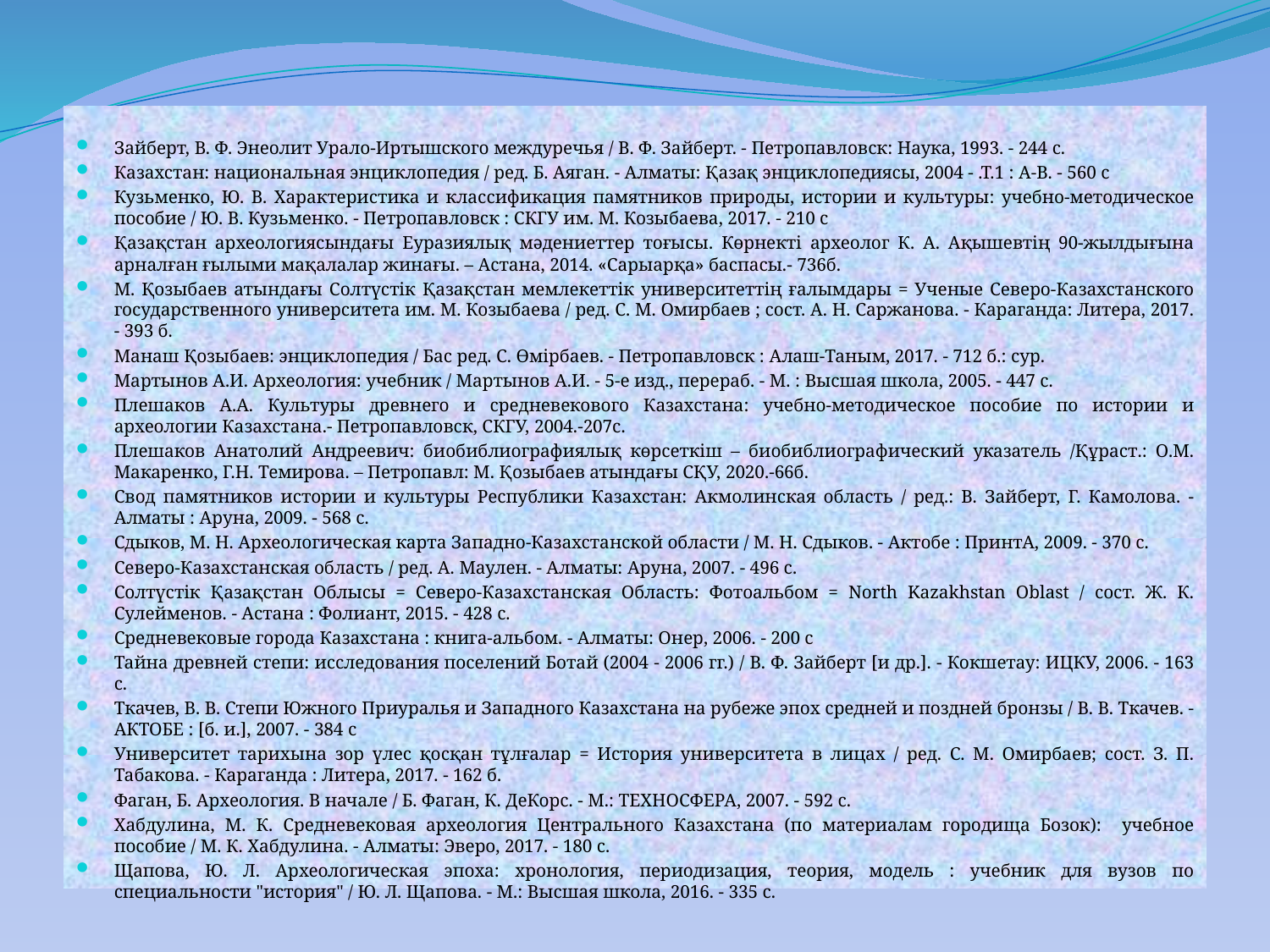

Зайберт, В. Ф. Энеолит Урало-Иртышского междуречья / В. Ф. Зайберт. - Петропавловск: Наука, 1993. - 244 с.
Казахстан: национальная энциклопедия / ред. Б. Аяган. - Алматы: Қазақ энциклопедиясы, 2004 - .Т.1 : А-В. - 560 с
Кузьменко, Ю. В. Характеристика и классификация памятников природы, истории и культуры: учебно-методическое пособие / Ю. В. Кузьменко. - Петропавловск : СКГУ им. М. Козыбаева, 2017. - 210 с
Қазақстан археологиясындағы Еуразиялық мәдениеттер тоғысы. Көрнекті археолог К. А. Ақышевтің 90-жылдығына арналған ғылыми мақалалар жинағы. – Астана, 2014. «Сарыарқа» баспасы.- 736б.
М. Қозыбаев атындағы Солтүстік Қазақстан мемлекеттік университеттің ғалымдары = Ученые Северо-Казахстанского государственного университета им. М. Козыбаева / ред. С. М. Омирбаев ; сост. А. Н. Саржанова. - Караганда: Литера, 2017. - 393 б.
Манаш Қозыбаев: энциклопедия / Бас ред. С. Өмірбаев. - Петропавловск : Алаш-Таным, 2017. - 712 б.: сур.
Мартынов А.И. Археология: учебник / Мартынов А.И. - 5-е изд., перераб. - М. : Высшая школа, 2005. - 447 с.
Плешаков А.А. Культуры древнего и средневекового Казахстана: учебно-методическое пособие по истории и археологии Казахстана.- Петропавловск, СКГУ, 2004.-207с.
Плешаков Анатолий Андреевич: биобиблиографиялық көрсеткіш – биобиблиографический указатель /Құраст.: О.М. Макаренко, Г.Н. Темирова. – Петропавл: М. Қозыбаев атындағы СҚУ, 2020.-66б.
Свод памятников истории и культуры Республики Казахстан: Акмолинская область / ред.: В. Зайберт, Г. Камолова. - Алматы : Аруна, 2009. - 568 с.
Сдыков, М. Н. Археологическая карта Западно-Казахстанской области / М. Н. Сдыков. - Актобе : ПринтА, 2009. - 370 с.
Северо-Казахстанская область / ред. А. Маулен. - Алматы: Аруна, 2007. - 496 с.
Солтүстік Қазақстан Облысы = Северо-Казахстанская Область: Фотоальбом = North Kazakhstan Oblast / сост. Ж. К. Сулейменов. - Астана : Фолиант, 2015. - 428 с.
Средневековые города Казахстана : книга-альбом. - Алматы: Онер, 2006. - 200 с
Тайна древней степи: исследования поселений Ботай (2004 - 2006 гг.) / В. Ф. Зайберт [и др.]. - Кокшетау: ИЦКУ, 2006. - 163 с.
Ткачев, В. В. Степи Южного Приуралья и Западного Казахстана на рубеже эпох средней и поздней бронзы / В. В. Ткачев. - АКТОБЕ : [б. и.], 2007. - 384 с
Университет тарихына зор үлес қосқан тұлғалар = История университета в лицах / ред. С. М. Омирбаев; сост. З. П. Табакова. - Караганда : Литера, 2017. - 162 б.
Фаган, Б. Археология. В начале / Б. Фаган, К. ДеКорс. - М.: ТЕХНОСФЕРА, 2007. - 592 с.
Хабдулина, М. К. Средневековая археология Центрального Казахстана (по материалам городища Бозок):  учебное пособие / М. К. Хабдулина. - Алматы: Эверо, 2017. - 180 с.
Щапова, Ю. Л. Археологическая эпоха: хронология, периодизация, теория, модель : учебник для вузов по специальности "история" / Ю. Л. Щапова. - М.: Высшая школа, 2016. - 335 с.